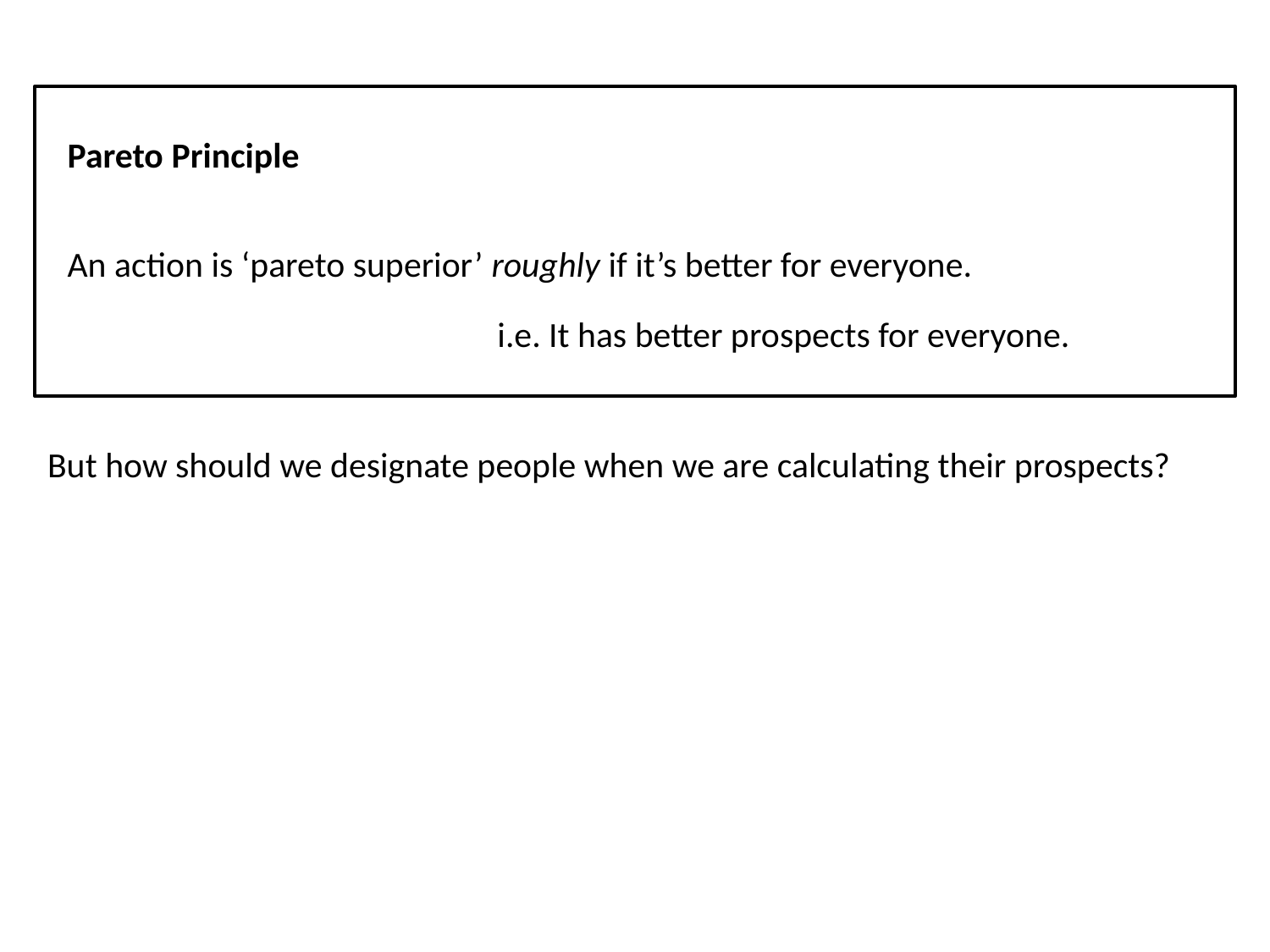

Pareto Principle
An action is ‘pareto superior’ roughly if it’s better for everyone.
i.e. It has better prospects for everyone.
But how should we designate people when we are calculating their prospects?